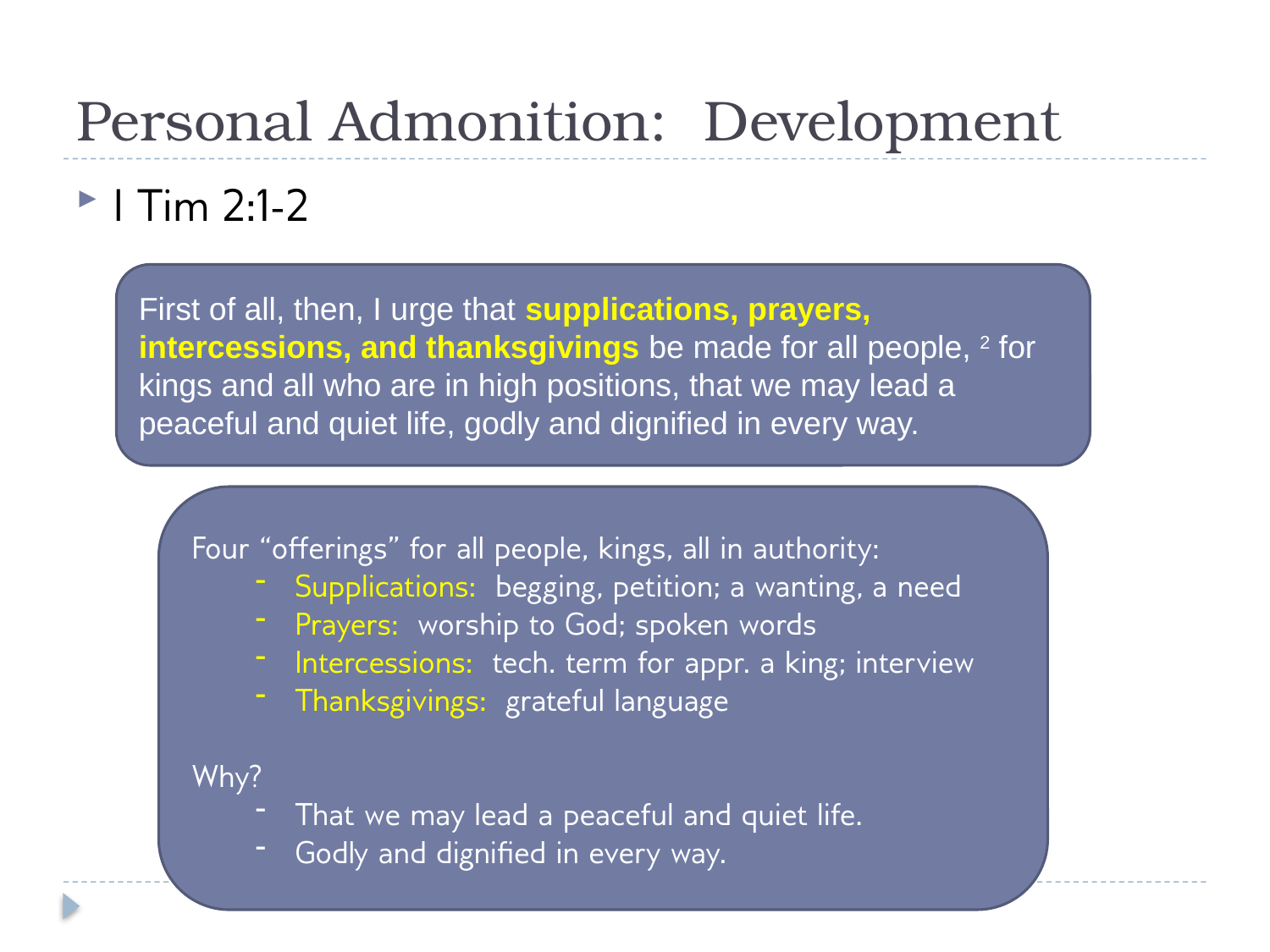

# Personal Admonition:  Development
I Tim 2:1-2
First of all, then, I urge that supplications, prayers, intercessions, and thanksgivings be made for all people, 2 for kings and all who are in high positions, that we may lead a peaceful and quiet life, godly and dignified in every way.
Four “offerings” for all people, kings, all in authority:
Supplications:  begging, petition; a wanting, a need
Prayers:  worship to God; spoken words
Intercessions:  tech. term for appr. a king; interview
Thanksgivings:  grateful language

Why?
That we may lead a peaceful and quiet life.
Godly and dignified in every way.